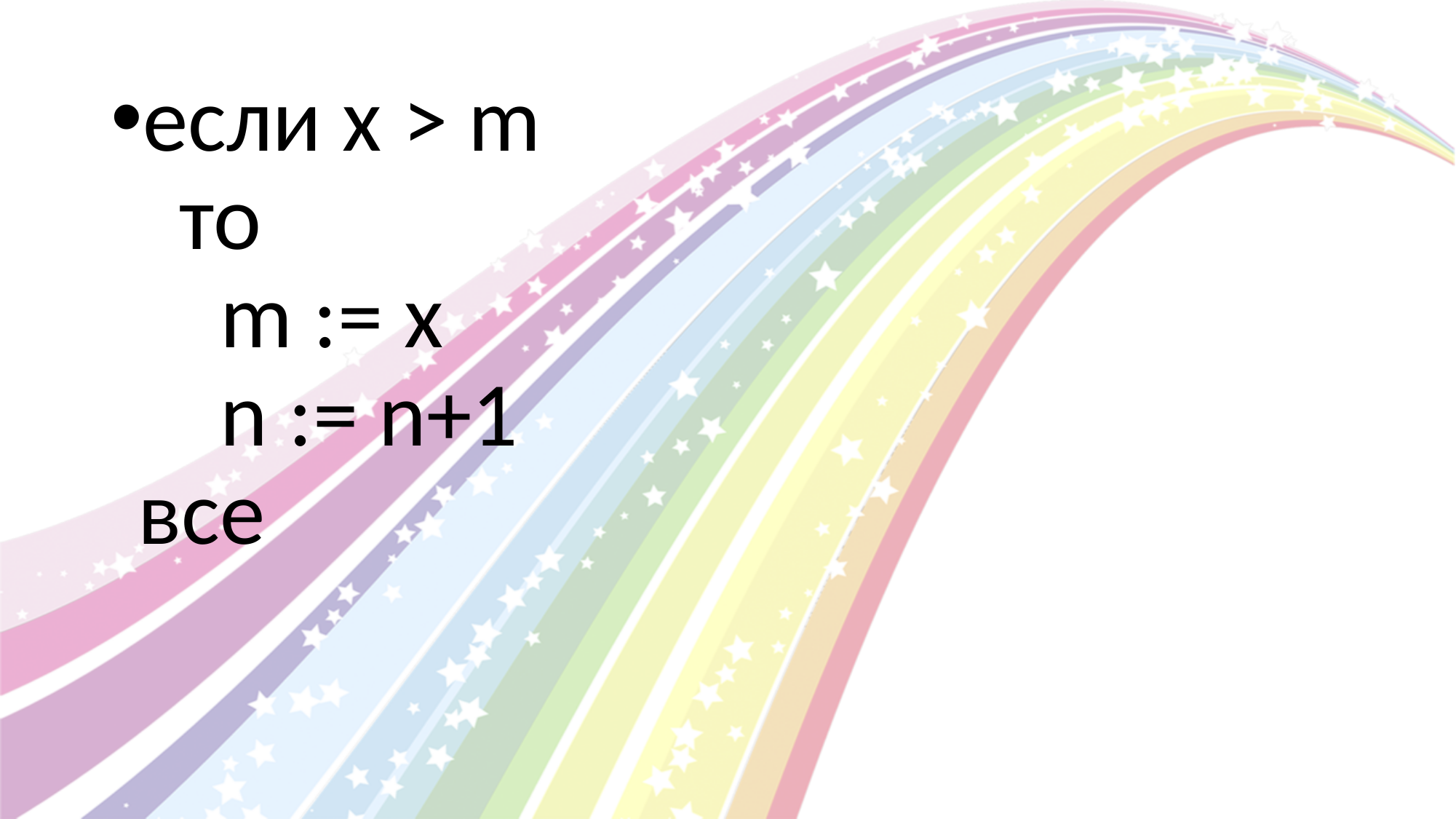

если x > m
  то
    m := x
    n := n+1
все